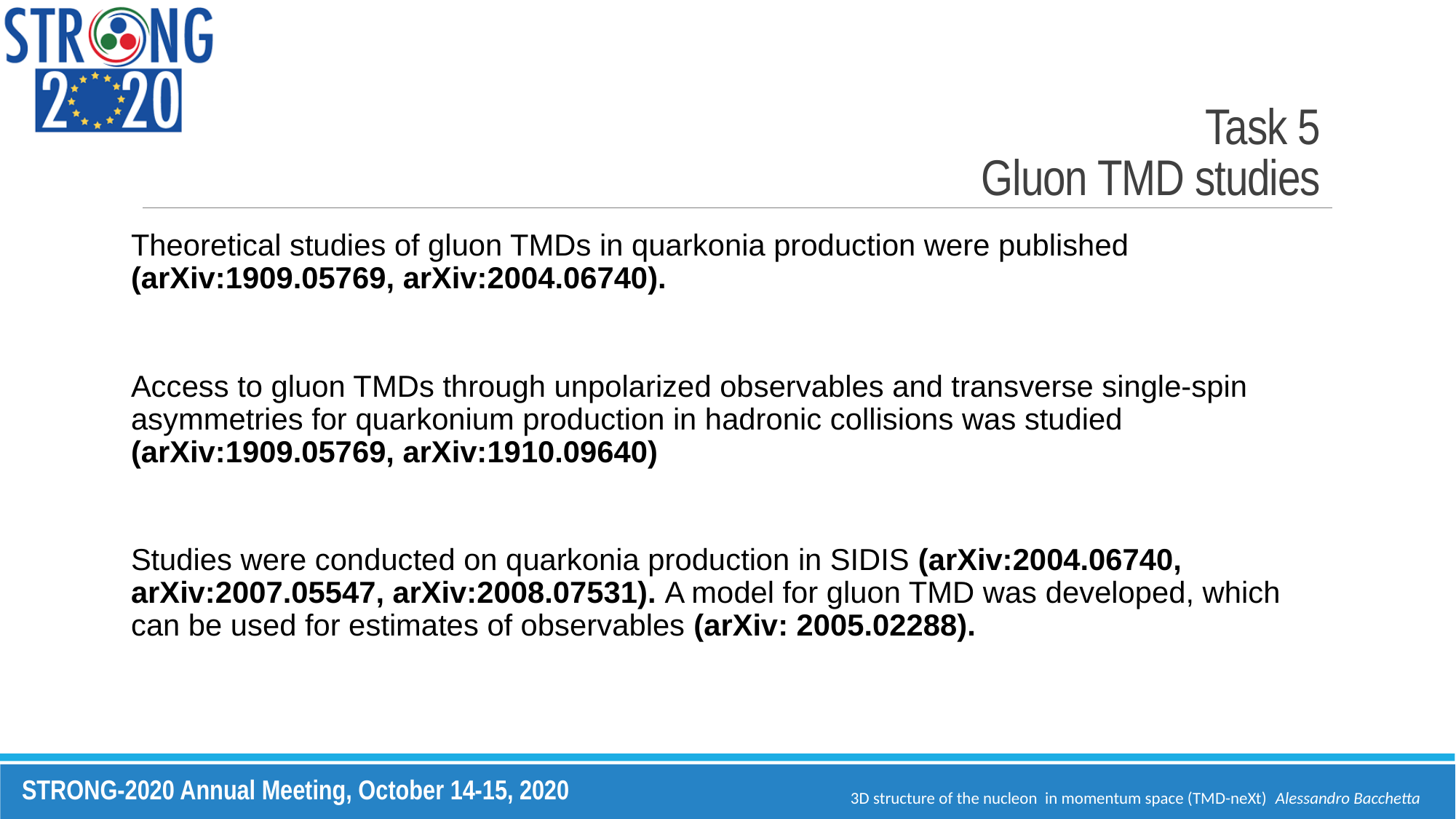

# Task 5 Gluon TMD studies
Theoretical studies of gluon TMDs in quarkonia production were published (arXiv:1909.05769, arXiv:2004.06740).

Access to gluon TMDs through unpolarized observables and transverse single-spin asymmetries for quarkonium production in hadronic collisions was studied  (arXiv:1909.05769, arXiv:1910.09640)

Studies were conducted on quarkonia production in SIDIS (arXiv:2004.06740, arXiv:2007.05547, arXiv:2008.07531). A model for gluon TMD was developed, which can be used for estimates of observables (arXiv: 2005.02288).

3D structure of the nucleon  in momentum space (TMD-neXt)  Alessandro Bacchetta